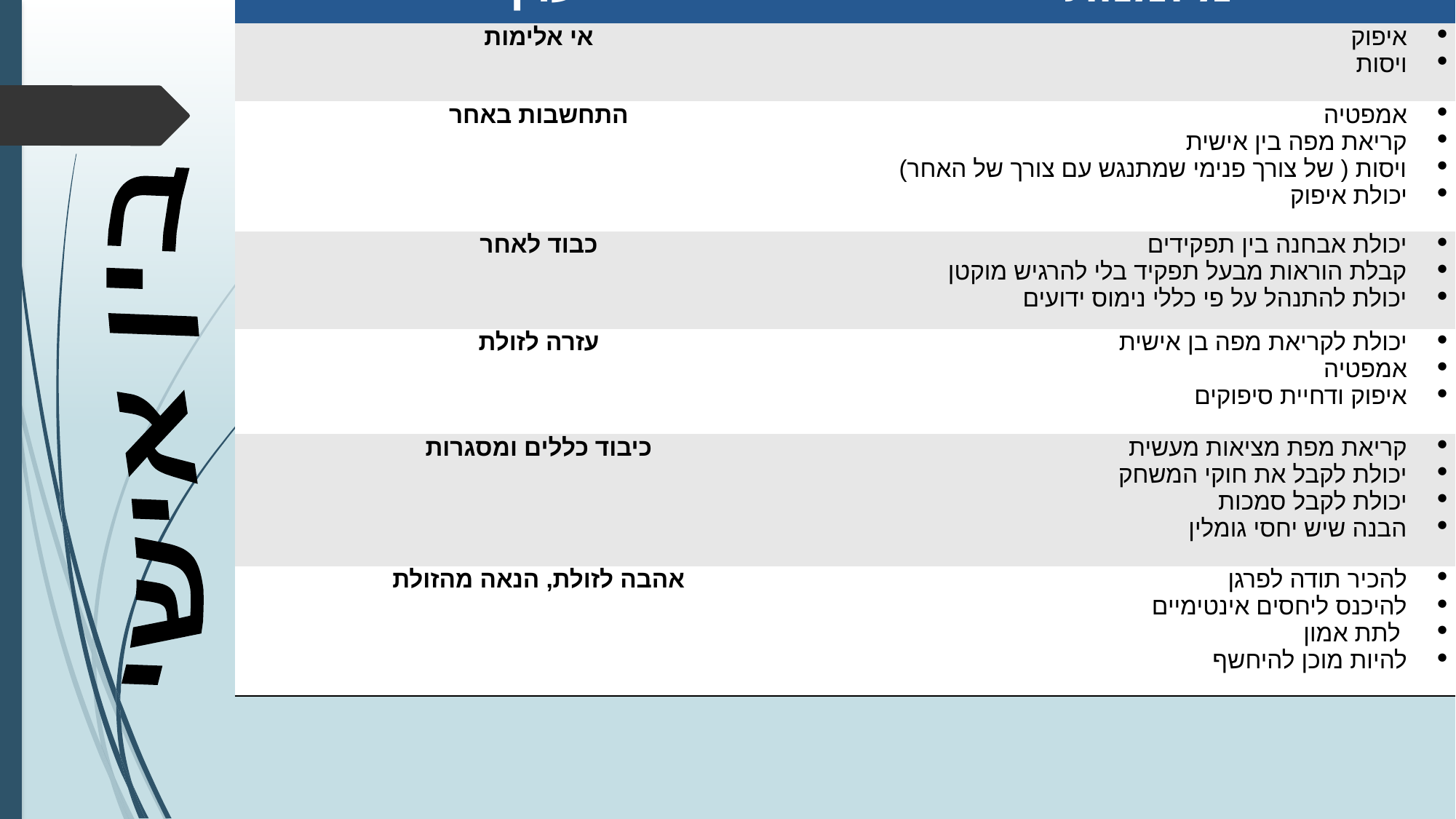

| ערך | מיומנות |
| --- | --- |
| אי אלימות | איפוק ויסות |
| התחשבות באחר | אמפטיה קריאת מפה בין אישית ויסות ( של צורך פנימי שמתנגש עם צורך של האחר) יכולת איפוק |
| כבוד לאחר | יכולת אבחנה בין תפקידים קבלת הוראות מבעל תפקיד בלי להרגיש מוקטן יכולת להתנהל על פי כללי נימוס ידועים |
| עזרה לזולת | יכולת לקריאת מפה בן אישית אמפטיה איפוק ודחיית סיפוקים |
| כיבוד כללים ומסגרות | קריאת מפת מציאות מעשית יכולת לקבל את חוקי המשחק יכולת לקבל סמכות הבנה שיש יחסי גומלין |
| אהבה לזולת, הנאה מהזולת | להכיר תודה לפרגן להיכנס ליחסים אינטימיים לתת אמון להיות מוכן להיחשף |
בין אישי
קלאודיה